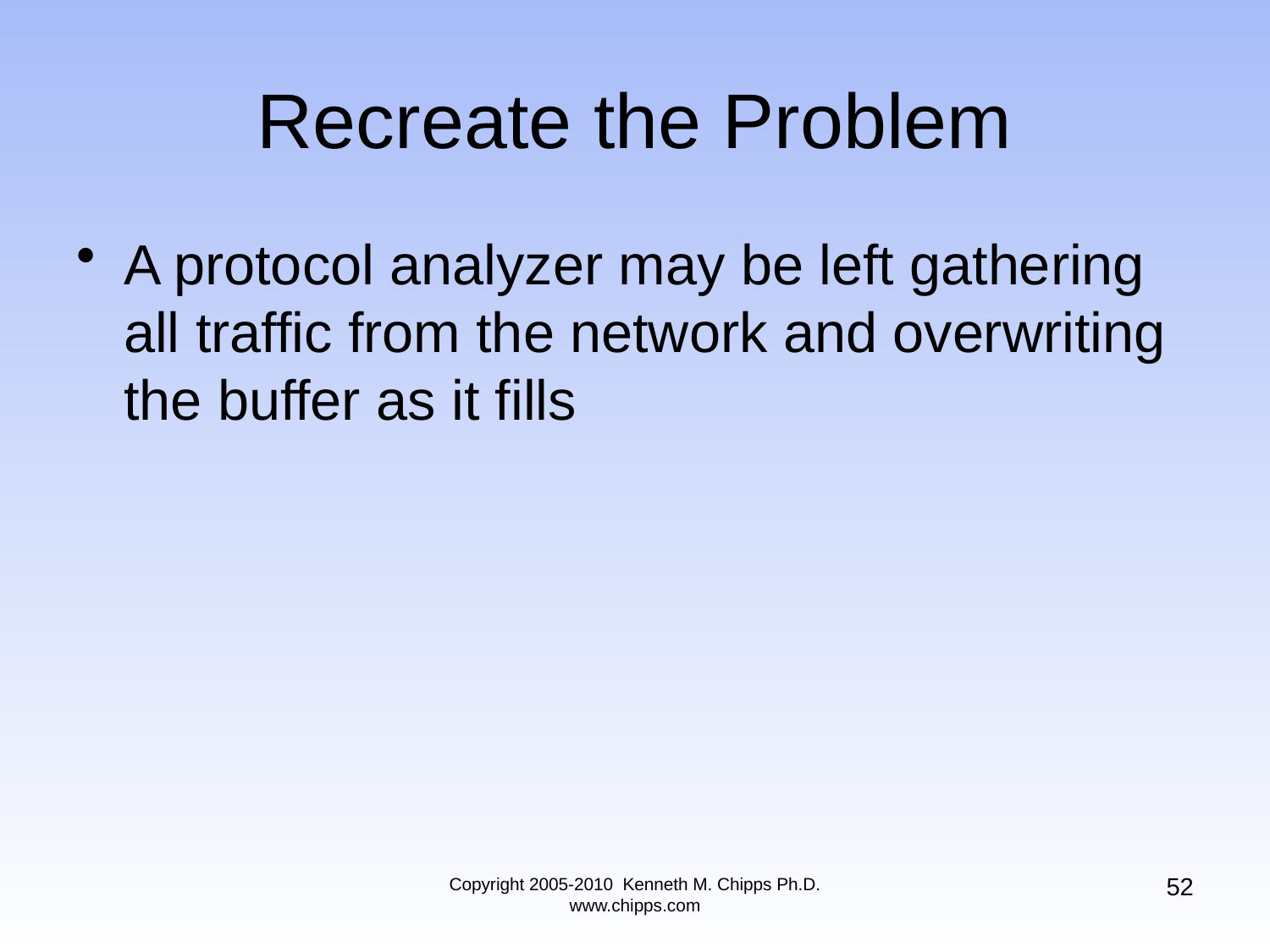

# Recreate the Problem
A protocol analyzer may be left gathering all traffic from the network and overwriting the buffer as it fills
52
Copyright 2005-2010  Kenneth M. Chipps Ph.D. www.chipps.com